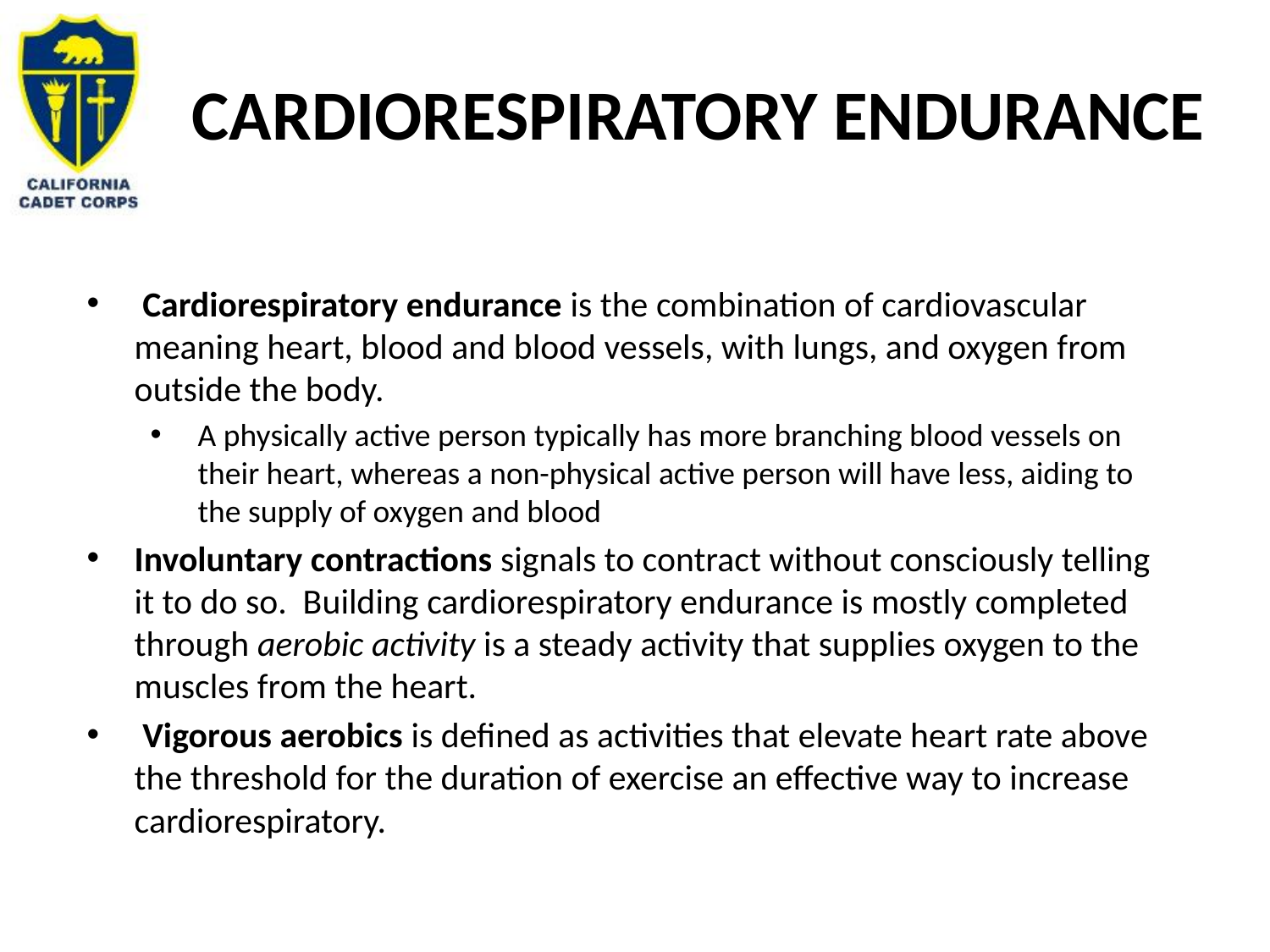

# Cardiorespiratory Endurance
 Cardiorespiratory endurance is the combination of cardiovascular meaning heart, blood and blood vessels, with lungs, and oxygen from outside the body.
A physically active person typically has more branching blood vessels on their heart, whereas a non-physical active person will have less, aiding to the supply of oxygen and blood
Involuntary contractions signals to contract without consciously telling it to do so.  Building cardiorespiratory endurance is mostly completed through aerobic activity is a steady activity that supplies oxygen to the muscles from the heart.
 Vigorous aerobics is defined as activities that elevate heart rate above the threshold for the duration of exercise an effective way to increase cardiorespiratory.